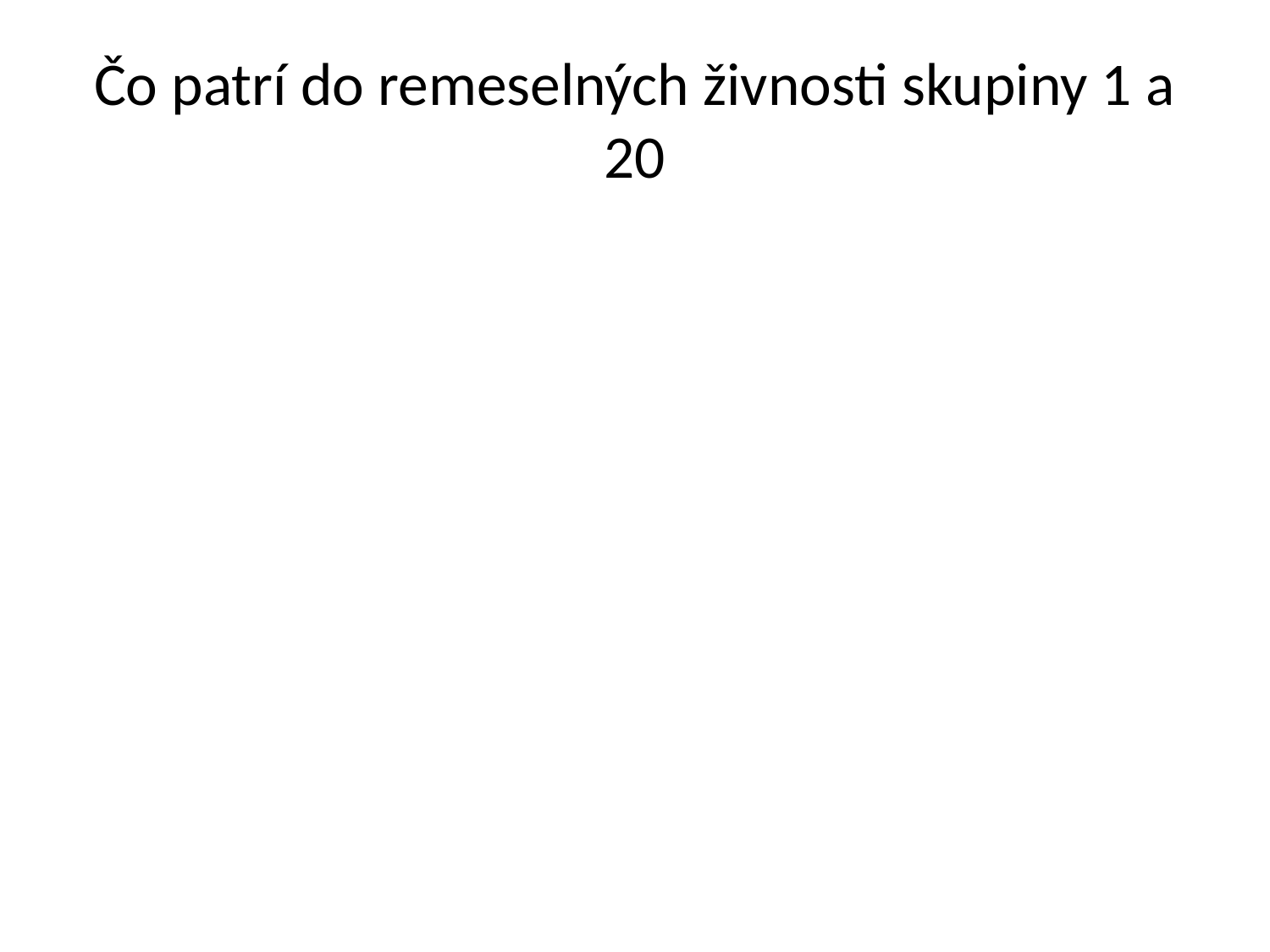

# Čo patrí do remeselných živnosti skupiny 1 a 20